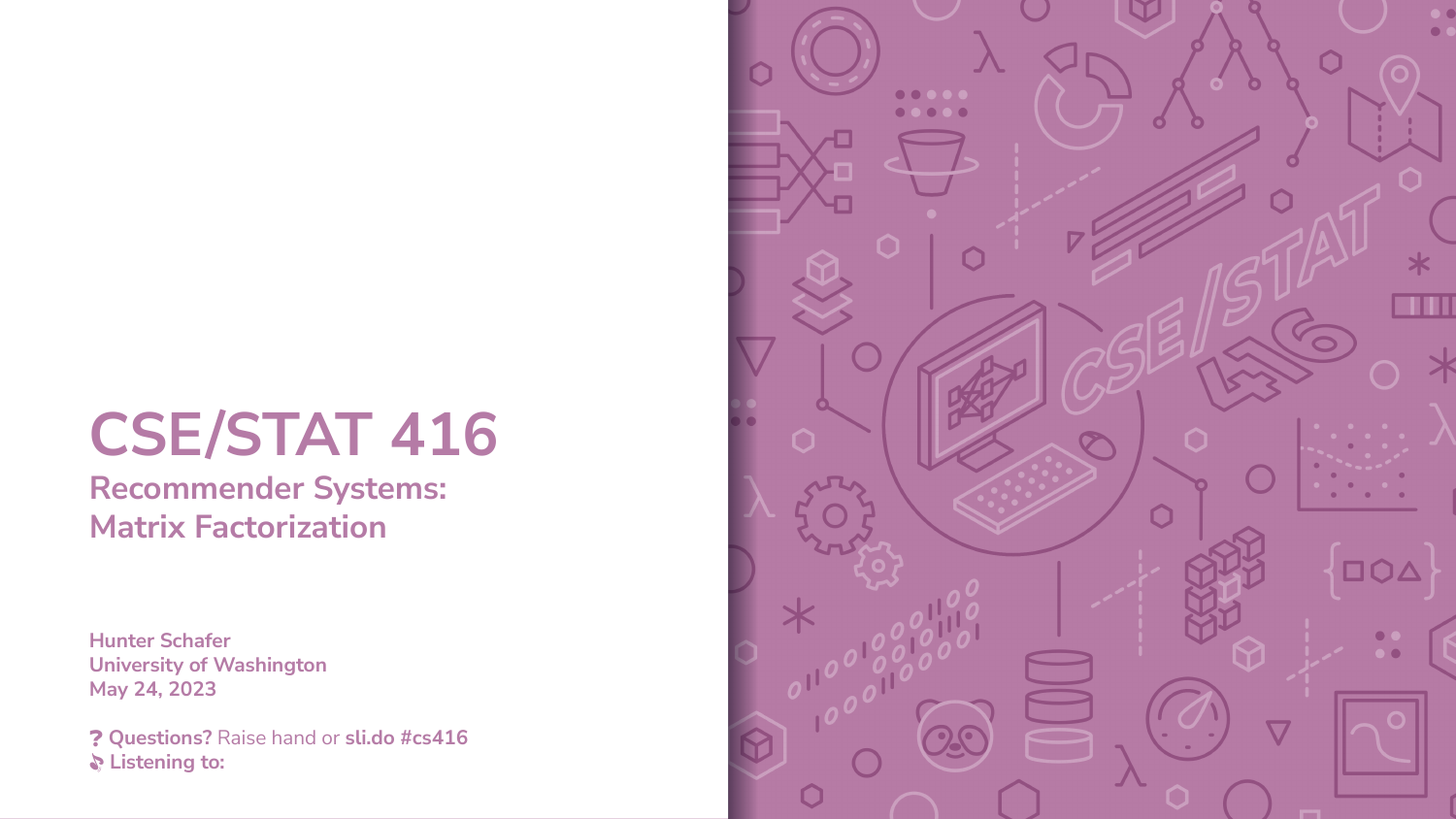

# CSE/STAT 416 Recommender Systems: Matrix Factorization Hunter Schafer University of Washington May 24, 2023 ❓ Questions? Raise hand or sli.do #cs416 🎵 Listening to: